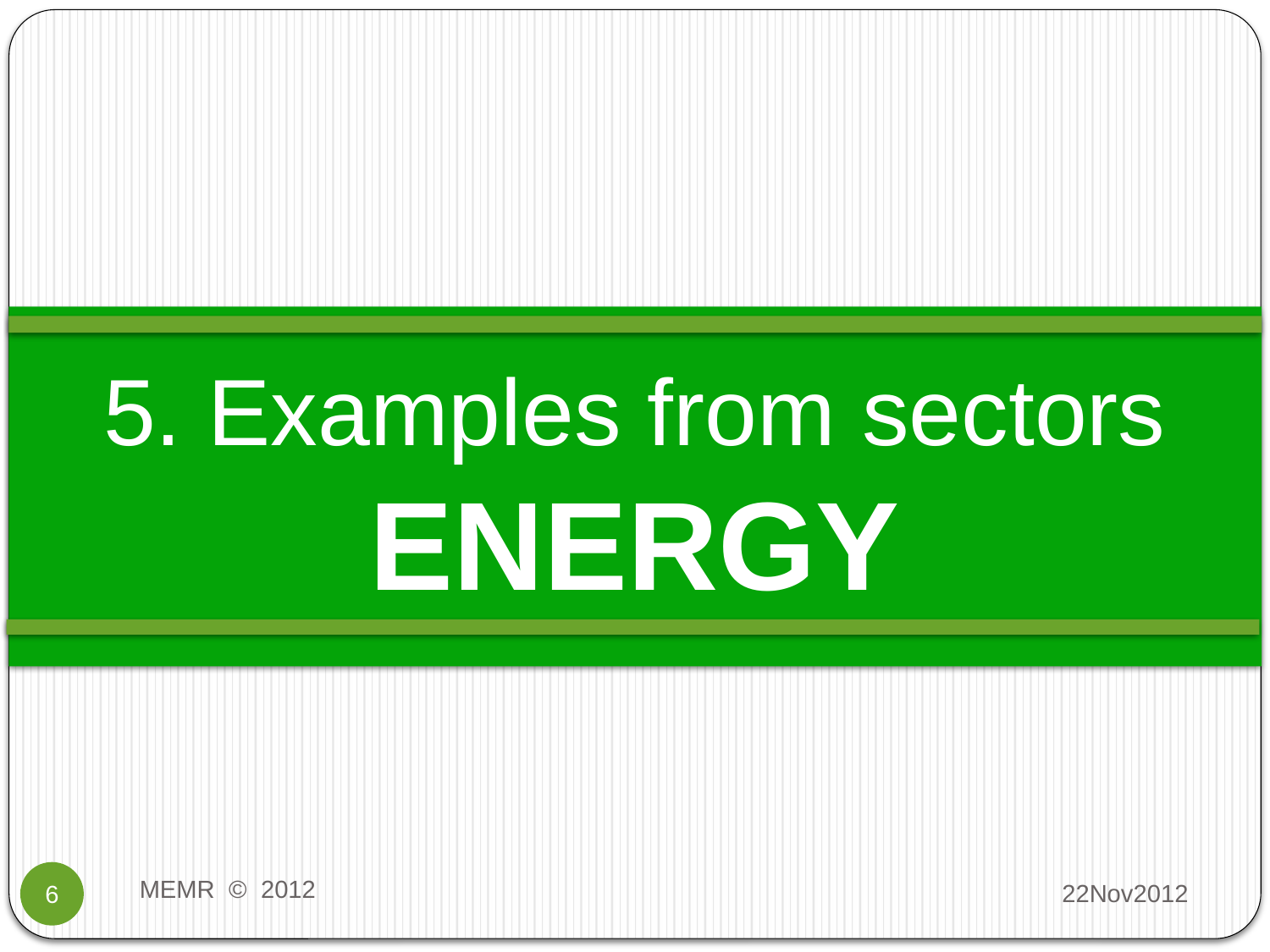

# 5. Examples from sectors ENERGY
MEMR  ©  2012
22Nov2012
6